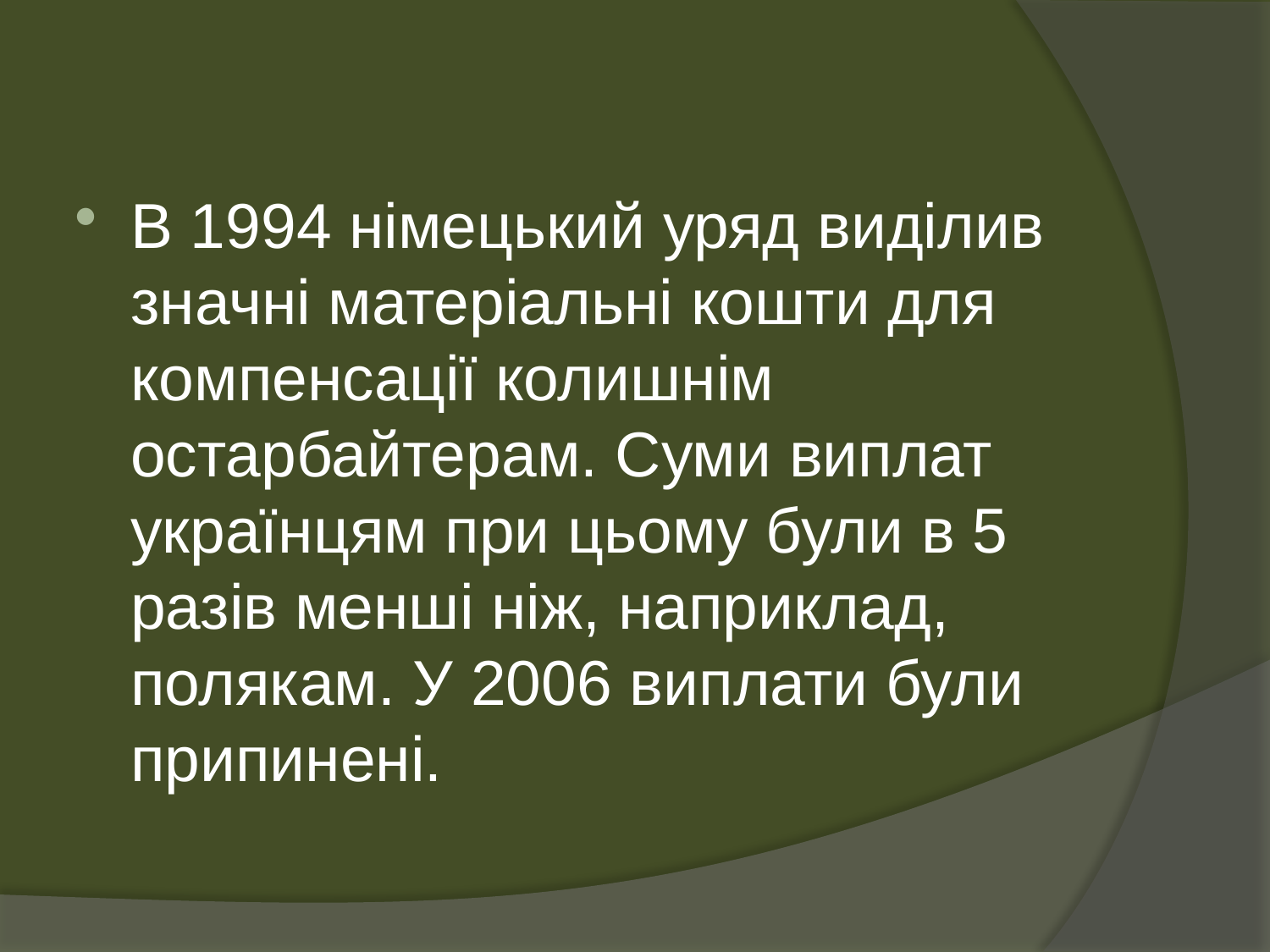

В 1994 німецький уряд виділив значні матеріальні кошти для компенсації колишнім остарбайтерам. Суми виплат українцям при цьому були в 5 разів менші ніж, наприклад, полякам. У 2006 виплати були припинені.